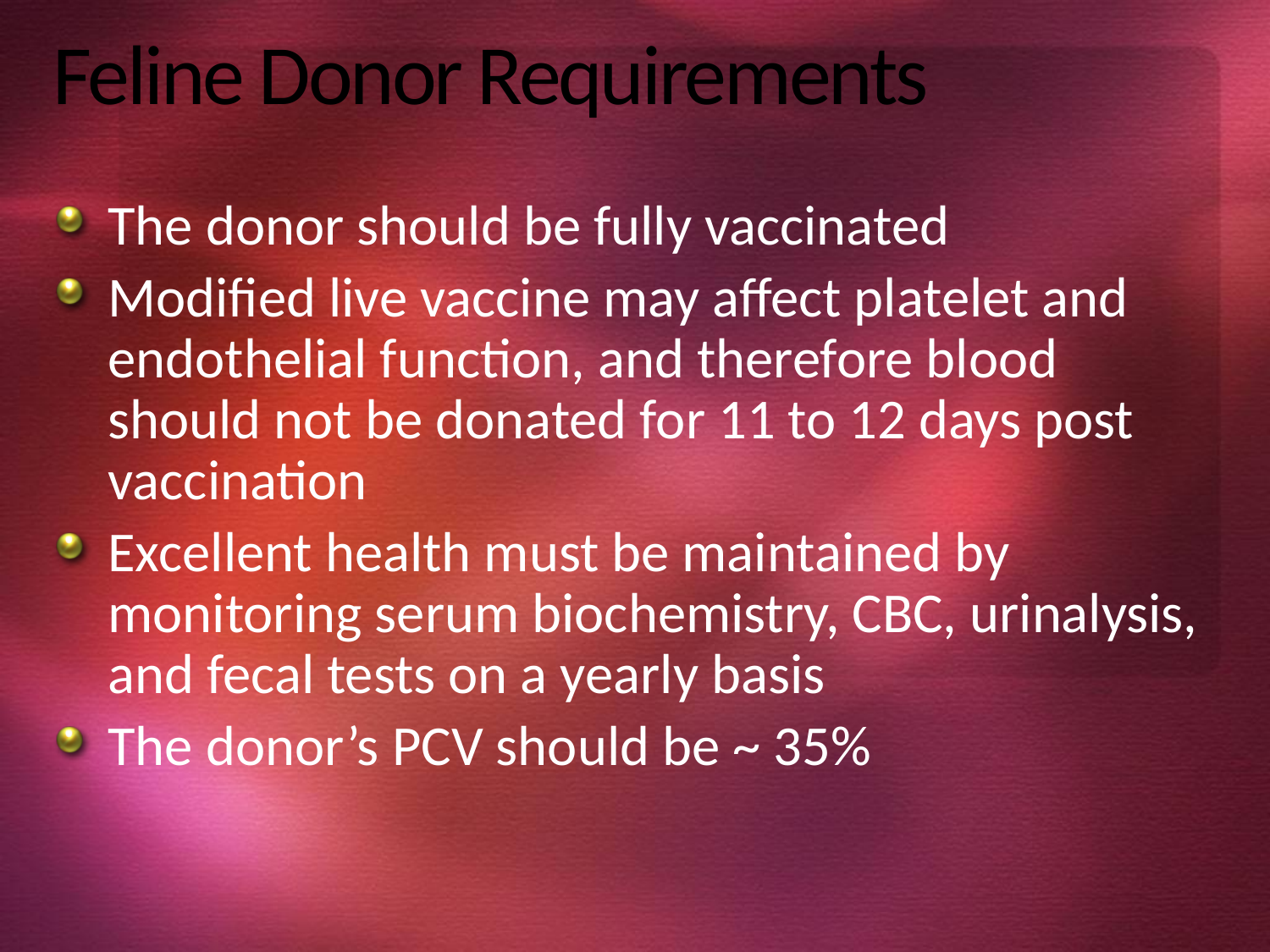

# Feline Donor Requirements
The donor should be fully vaccinated
Modified live vaccine may affect platelet and endothelial function, and therefore blood should not be donated for 11 to 12 days post vaccination
Excellent health must be maintained by monitoring serum biochemistry, CBC, urinalysis, and fecal tests on a yearly basis
The donor’s PCV should be ~ 35%